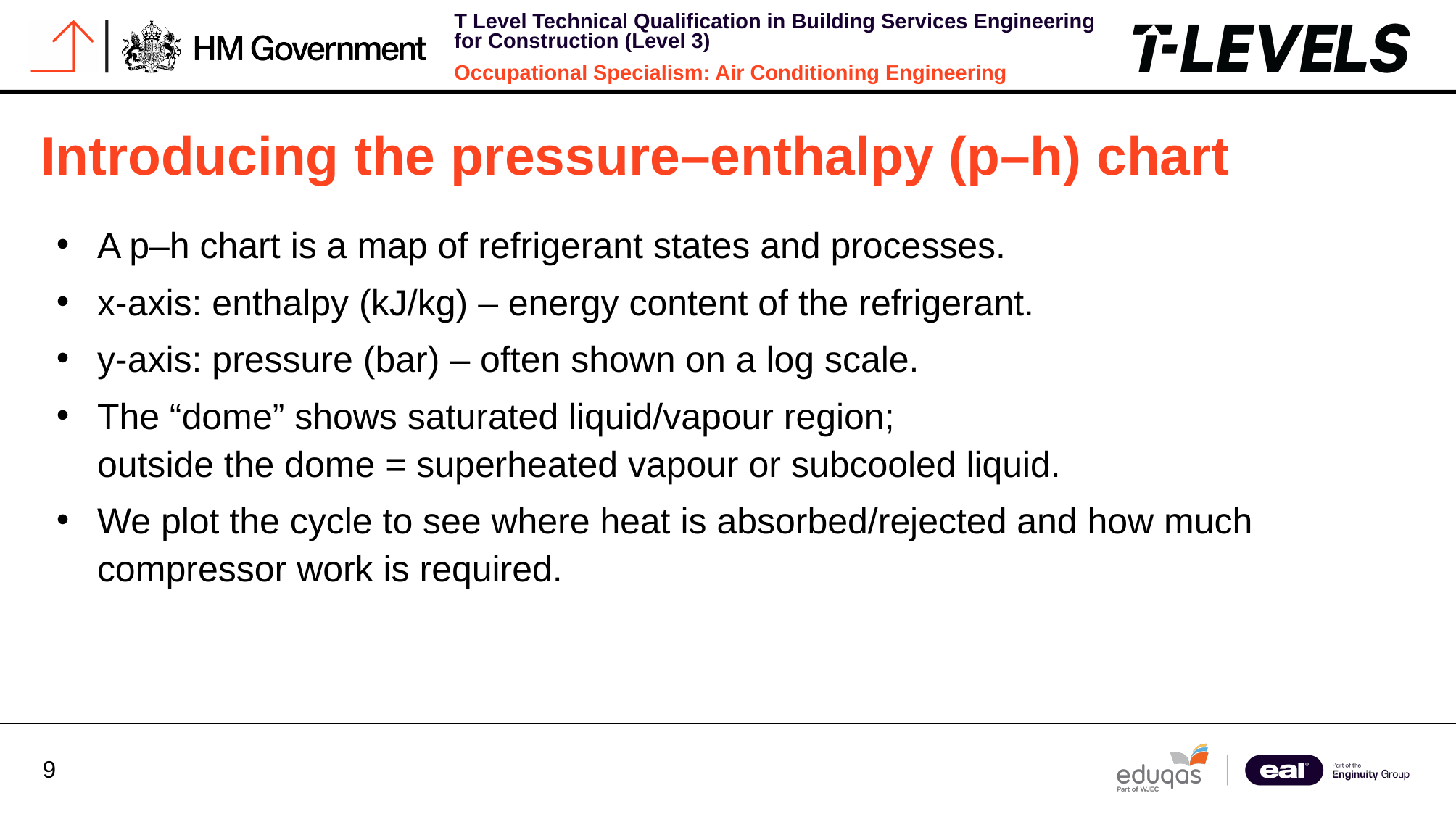

Introducing the pressure–enthalpy (p–h) chart
A p–h chart is a map of refrigerant states and processes.
x-axis: enthalpy (kJ/kg) – energy content of the refrigerant.
y-axis: pressure (bar) – often shown on a log scale.
The “dome” shows saturated liquid/vapour region;
outside the dome = superheated vapour or subcooled liquid.
We plot the cycle to see where heat is absorbed/rejected and how much compressor work is required.